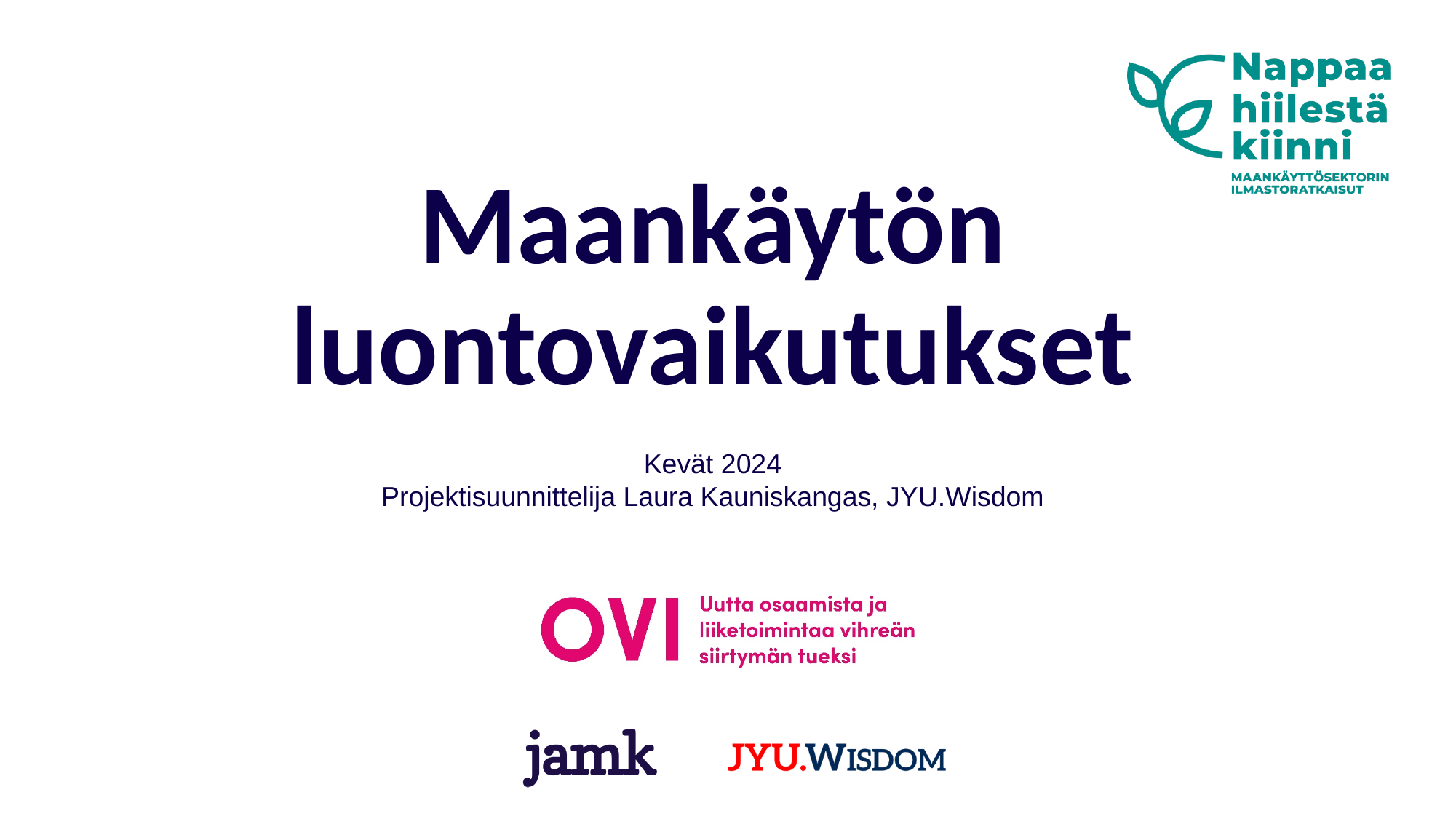

# Maankäytön luontovaikutukset
Kevät 2024
Projektisuunnittelija Laura Kauniskangas, JYU.Wisdom